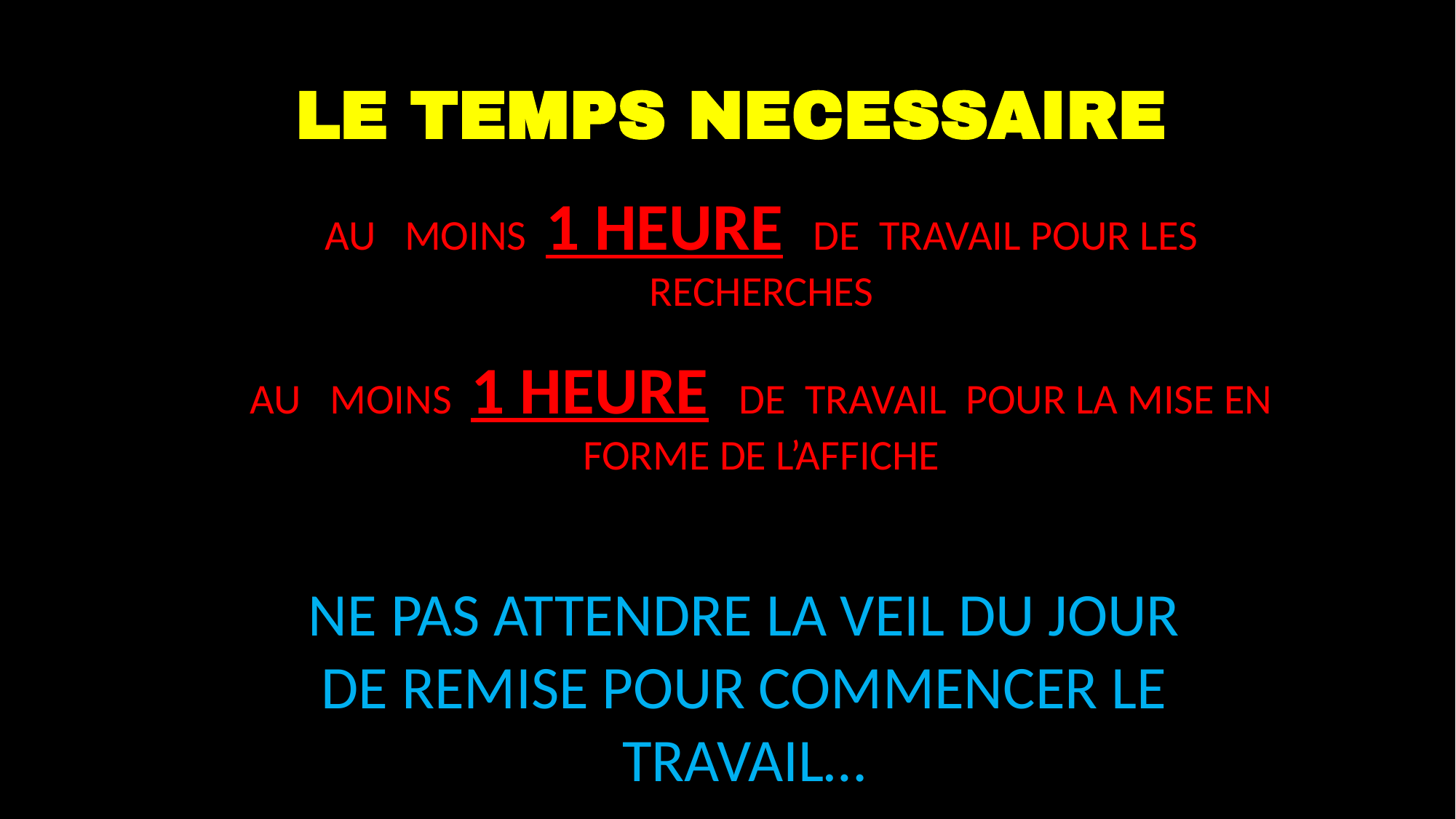

LE TEMPS NECESSAIRE
AU   MOINS  1 HEURE  DE  TRAVAIL POUR LES RECHERCHES
AU   MOINS  1 HEURE  DE  TRAVAIL  POUR LA MISE EN FORME DE L’AFFICHE
NE PAS ATTENDRE LA VEIL DU JOUR DE REMISE POUR COMMENCER LE TRAVAIL…